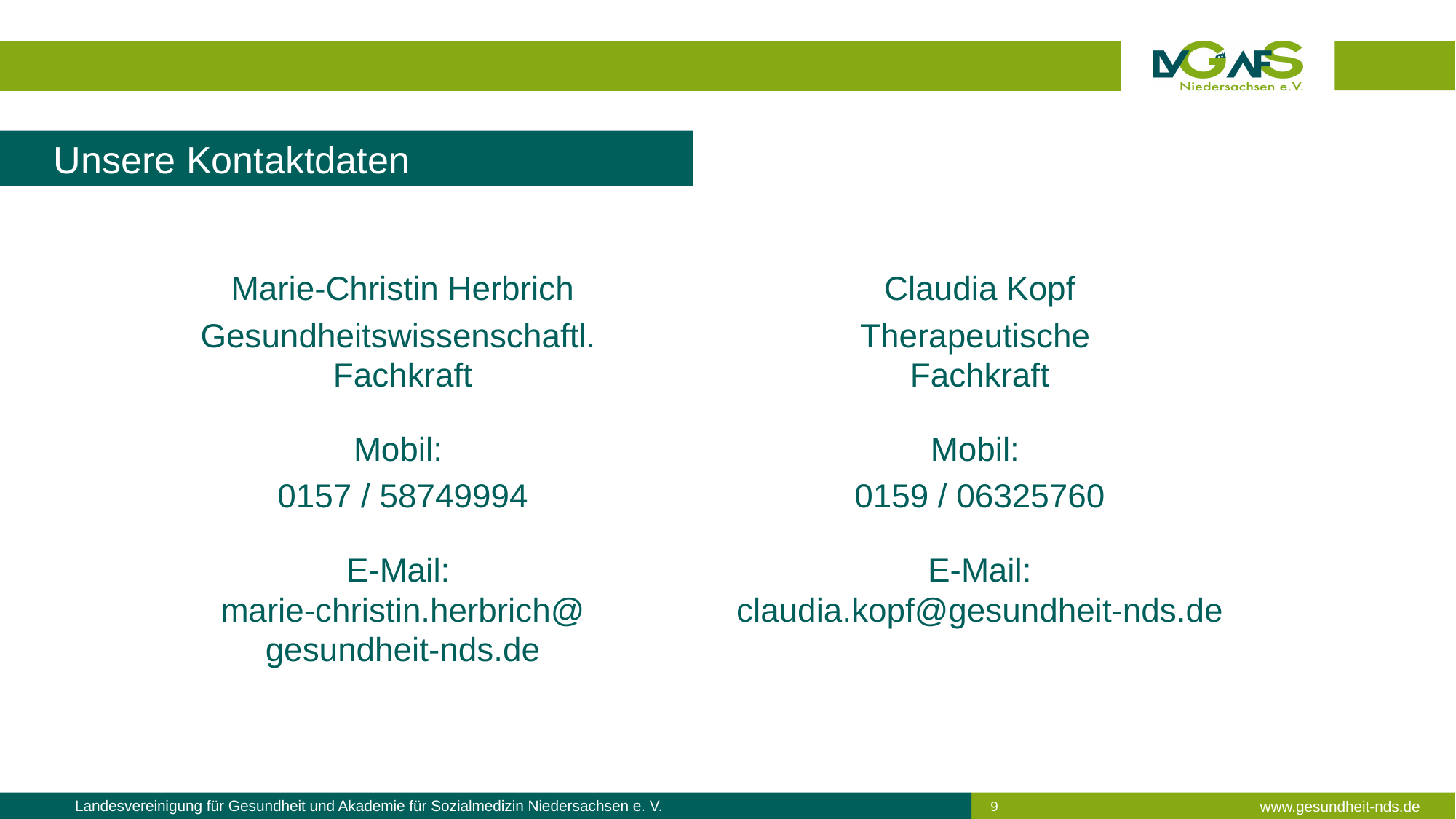

# Unsere Kontaktdaten
Marie-Christin Herbrich
Gesundheitswissenschaftl.
Fachkraft
Mobil:
0157 / 58749994
E-Mail:
marie-christin.herbrich@
gesundheit-nds.de
Claudia Kopf
Therapeutische
Fachkraft
Mobil:
0159 / 06325760
E-Mail: claudia.kopf@gesundheit-nds.de
Landesvereinigung für Gesundheit und Akademie für Sozialmedizin Niedersachsen e. V.
9